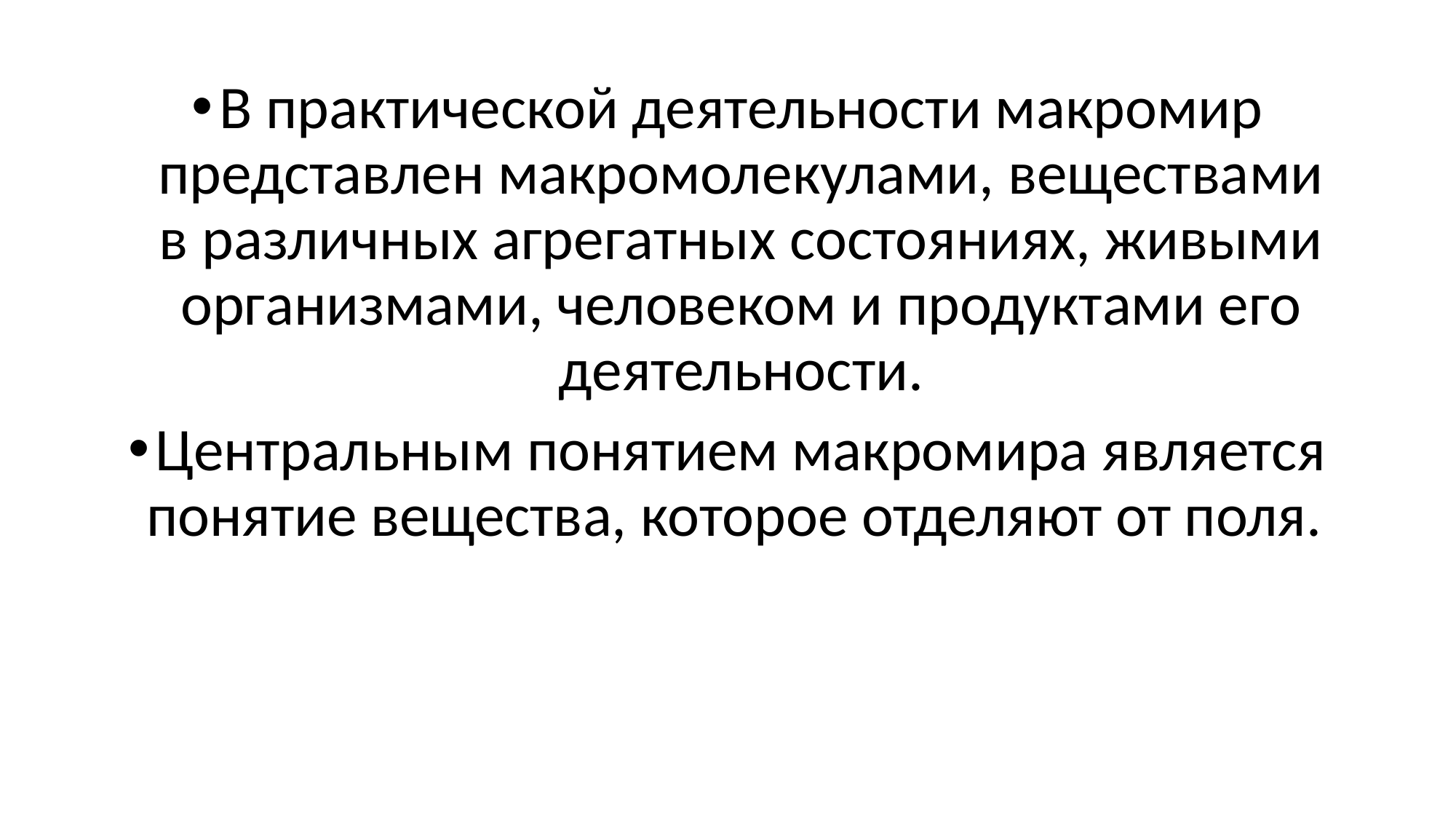

#
В практической деятельности макромир представлен макромолекулами, веществами в различных агрегатных состояниях, живыми организмами, человеком и продуктами его деятельности.
Центральным понятием макромира является понятие вещества, которое отделяют от поля.